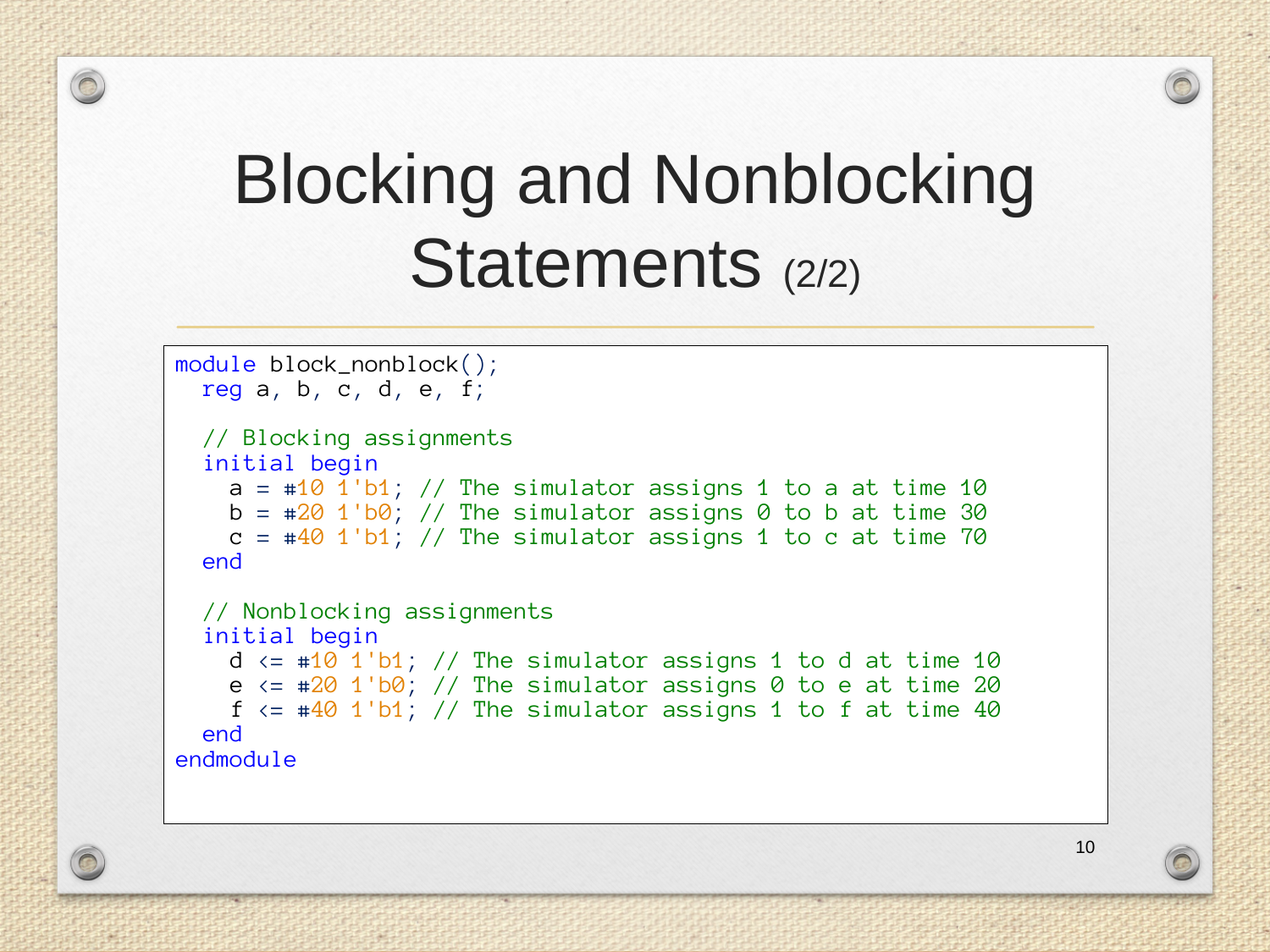

# Blocking and Nonblocking Statements (2/2)
module block_nonblock();
  reg a, b, c, d, e, f;

  // Blocking assignments
  initial begin
    a = #10 1'b1; // The simulator assigns 1 to a at time 10
    b = #20 1'b0; // The simulator assigns 0 to b at time 30
    c = #40 1'b1; // The simulator assigns 1 to c at time 70
  end

  // Nonblocking assignments
  initial begin
    d <= #10 1'b1; // The simulator assigns 1 to d at time 10
    e <= #20 1'b0; // The simulator assigns 0 to e at time 20
    f <= #40 1'b1; // The simulator assigns 1 to f at time 40
  end
endmodule
10